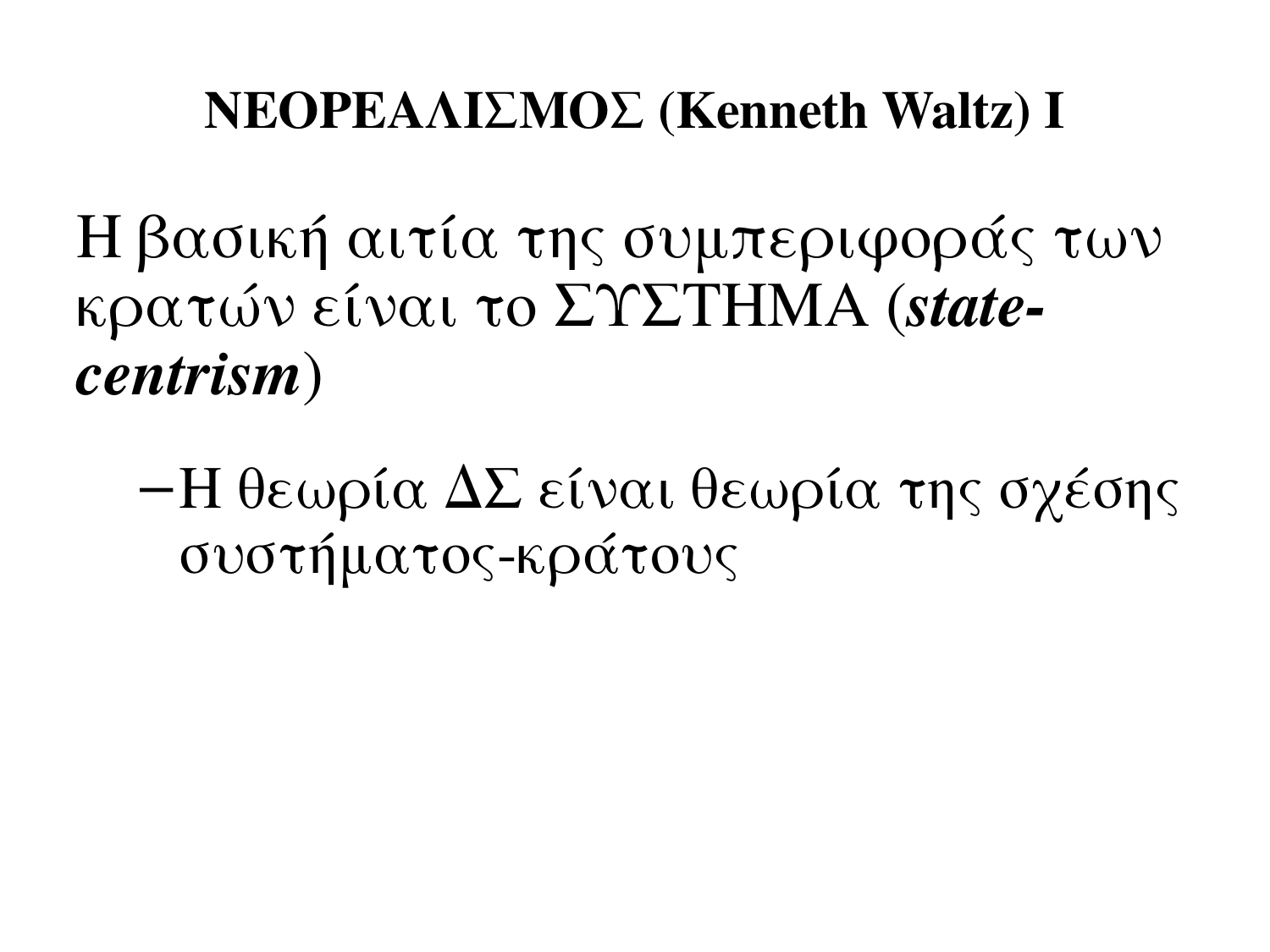

# ΝΕΟΡΕΑΛΙΣΜΟΣ (Kenneth Waltz) I
Η βασική αιτία της συμπεριφοράς των κρατών είναι το ΣΥΣΤΗΜΑ (state-centrism)

Η θεωρία ΔΣ είναι θεωρία της σχέσης συστήματος-κράτους